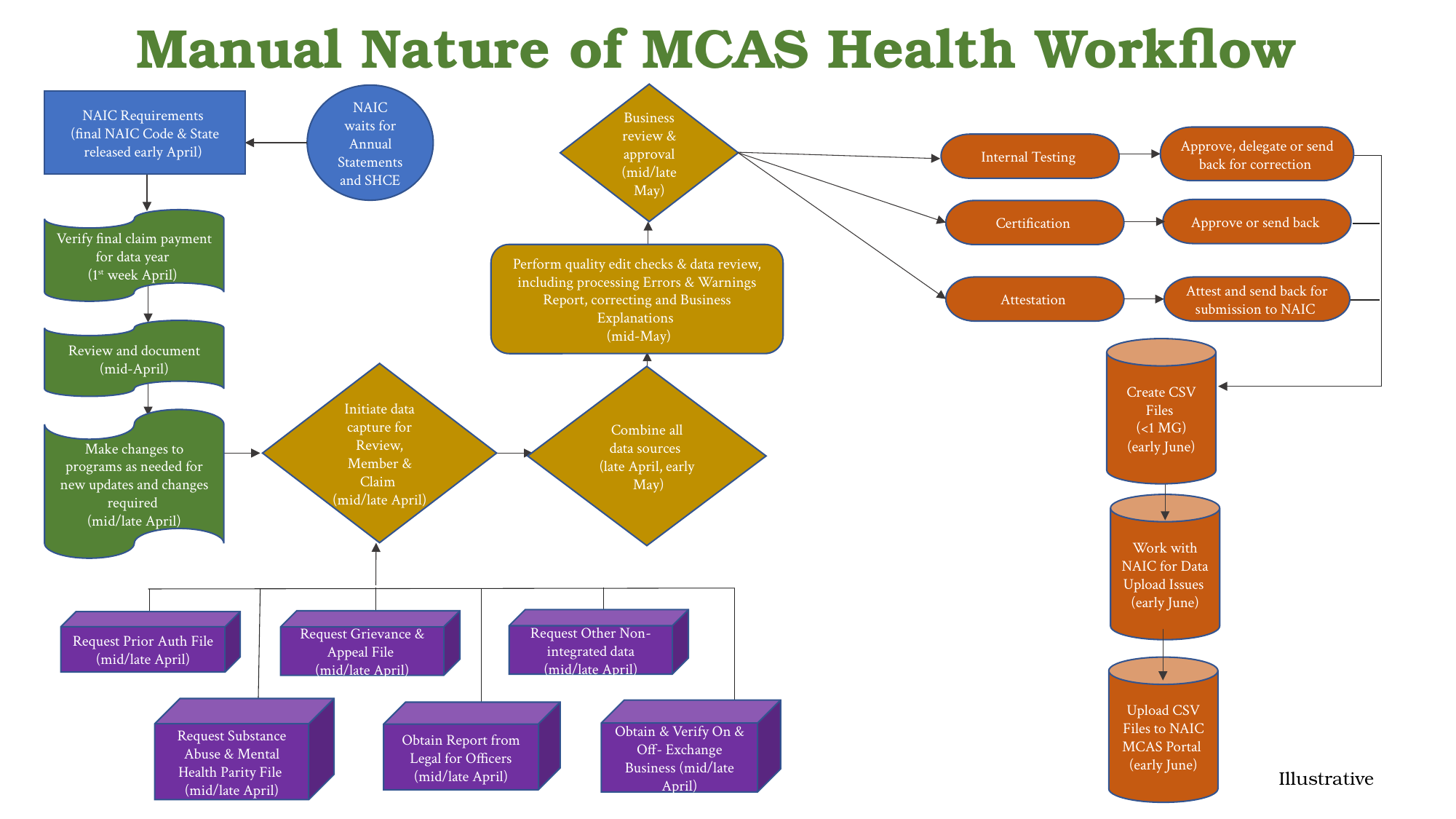

Manual Nature of MCAS Health Workflow
Business review & approval (mid/late May)
NAIC waits for Annual Statements and SHCE
NAIC Requirements
(final NAIC Code & State released early April)
Approve, delegate or send back for correction
Internal Testing
Approve or send back
Certification
Verify final claim payment for data year
(1st week April)
Perform quality edit checks & data review, including processing Errors & Warnings Report, correcting and Business Explanations
 (mid-May)
Attestation
Attest and send back for submission to NAIC
Review and document (mid-April)
Create CSV Files
(<1 MG)
(early June)
Initiate data capture for Review, Member & Claim
(mid/late April)
Combine all data sources
(late April, early  May)
Make changes to programs as needed for new updates and changes required
(mid/late April)
Work with NAIC for Data Upload Issues
(early June)
Request Other Non-integrated data (mid/late April)
Request Grievance & Appeal File
(mid/late April)
Request Prior Auth File
(mid/late April)
Upload CSV Files to NAIC MCAS Portal  (early June)
Request Substance Abuse & Mental Health Parity File
(mid/late April)
Obtain & Verify On & Off- Exchange Business (mid/late April)
Obtain Report from Legal for Officers (mid/late April)
Illustrative